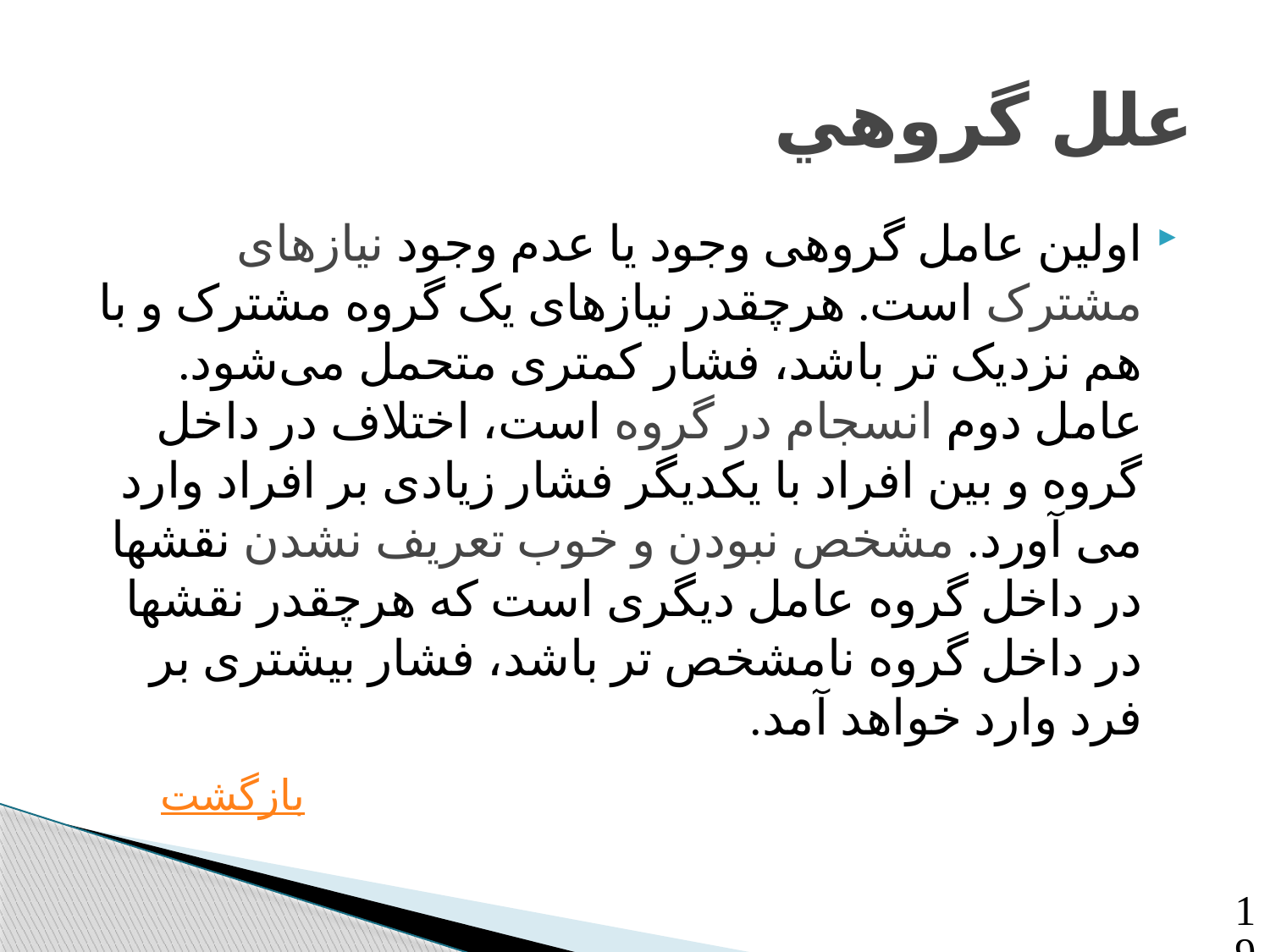

# علل گروهي
اولین عامل گروهی وجود یا عدم وجود نیازهای مشترک است. هرچقدر نیازهای یک گروه مشترک و با هم نزدیک تر باشد، فشار کمتری متحمل می‌شود. عامل دوم انسجام در گروه است، اختلاف در داخل گروه و بین افراد با یکدیگر فشار زیادی بر افراد وارد می آورد. مشخص نبودن و خوب تعریف نشدن نقشها در داخل گروه عامل دیگری است که هرچقدر نقشها در داخل گروه نامشخص تر باشد، فشار بیشتری بر فرد وارد خواهد آمد.
بازگشت
19